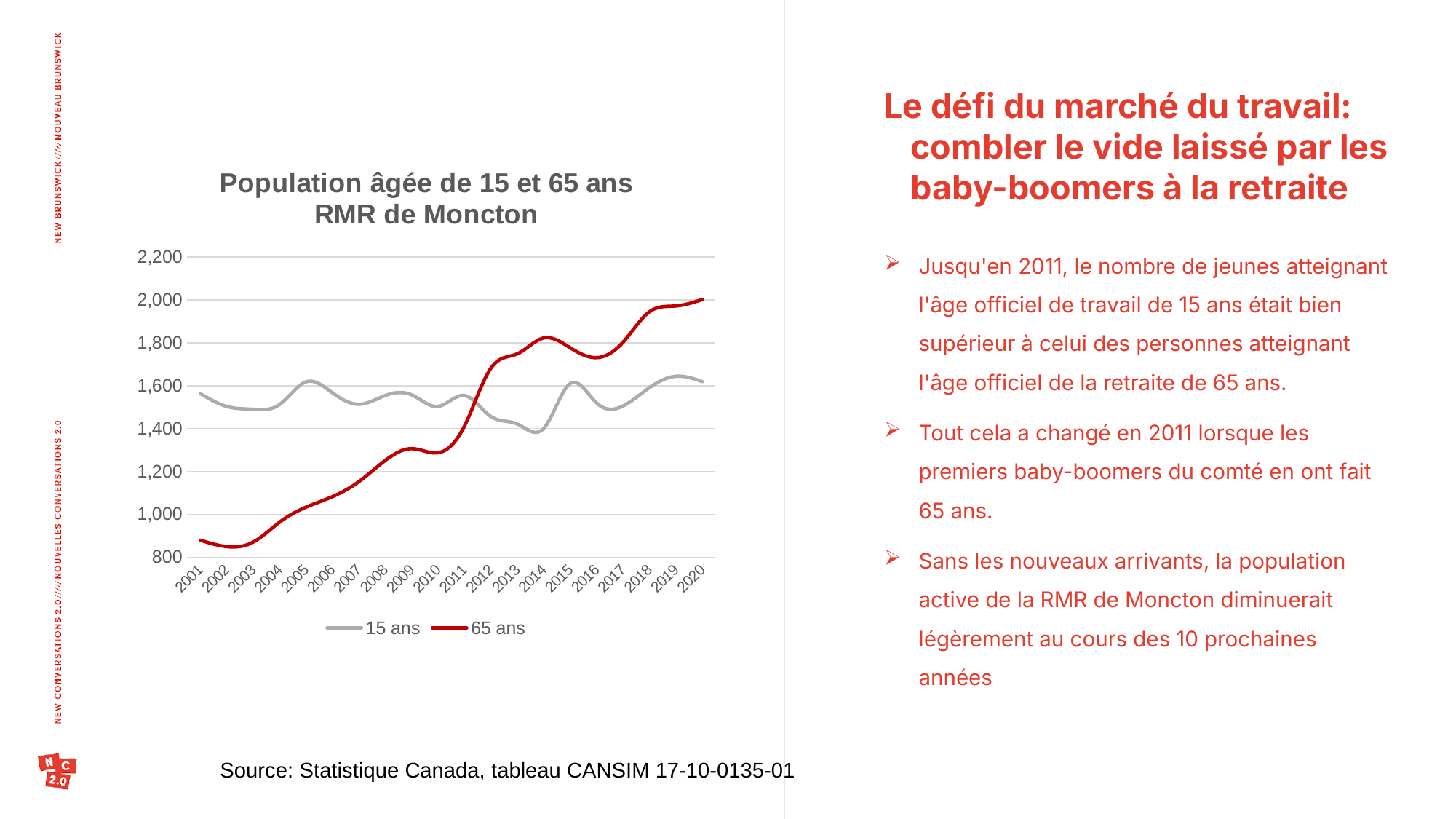

Le défi du marché du travail: combler le vide laissé par les baby-boomers à la retraite

### Chart: Population âgée de 15 et 65 ans
RMR de Moncton

| Category | 15 ans | 65 ans |
|---|---|---|
| 2001 | 1563.0 | 879.0 |
| 2002 | 1503.0 | 849.0 |
| 2003 | 1490.0 | 870.0 |
| 2004 | 1512.0 | 963.0 |
| 2005 | 1618.0 | 1033.0 |
| 2006 | 1567.0 | 1082.0 |
| 2007 | 1513.0 | 1152.0 |
| 2008 | 1554.0 | 1251.0 |
| 2009 | 1557.0 | 1306.0 |
| 2010 | 1503.0 | 1287.0 |
| 2011 | 1554.0 | 1412.0 |
| 2012 | 1456.0 | 1682.0 |
| 2013 | 1421.0 | 1749.0 |
| 2014 | 1401.0 | 1823.0 |
| 2015 | 1610.0 | 1777.0 |
| 2016 | 1519.0 | 1731.0 |
| 2017 | 1505.0 | 1803.0 |
| 2018 | 1591.0 | 1945.0 |
| 2019 | 1644.0 | 1972.0 |
| 2020 | 1619.0 | 2002.0 |
Jusqu'en 2011, le nombre de jeunes atteignant l'âge officiel de travail de 15 ans était bien supérieur à celui des personnes atteignant l'âge officiel de la retraite de 65 ans.
Tout cela a changé en 2011 lorsque les premiers baby-boomers du comté en ont fait 65 ans.
Sans les nouveaux arrivants, la population active de la RMR de Moncton diminuerait légèrement au cours des 10 prochaines années
Source: Statistique Canada, tableau CANSIM 17-10-0135-01